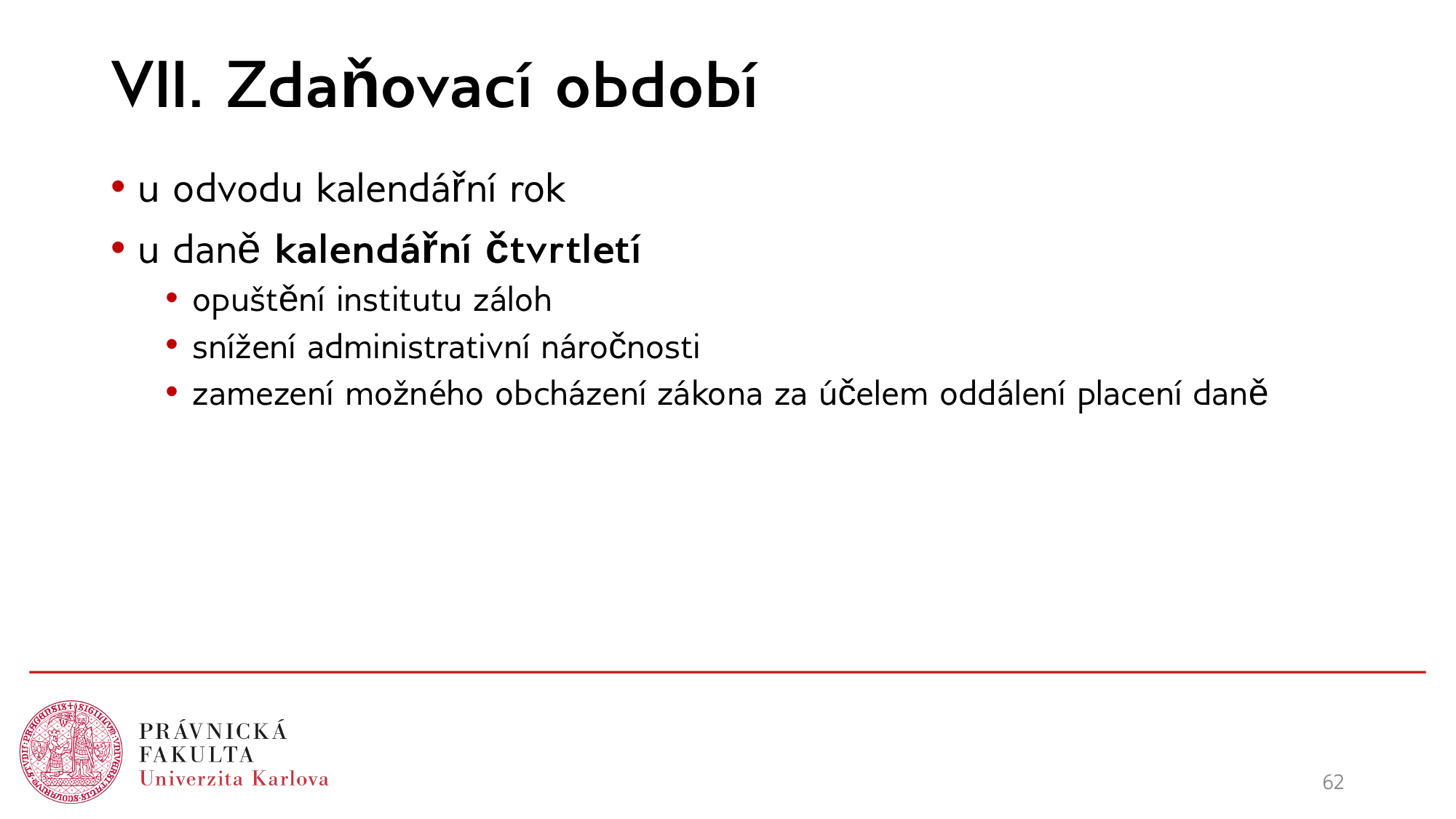

# VII. Zdaňovací období
u odvodu kalendářní rok
u daně kalendářní čtvrtletí
opuštění institutu záloh
snížení administrativní náročnosti
zamezení možného obcházení zákona za účelem oddálení placení daně

62